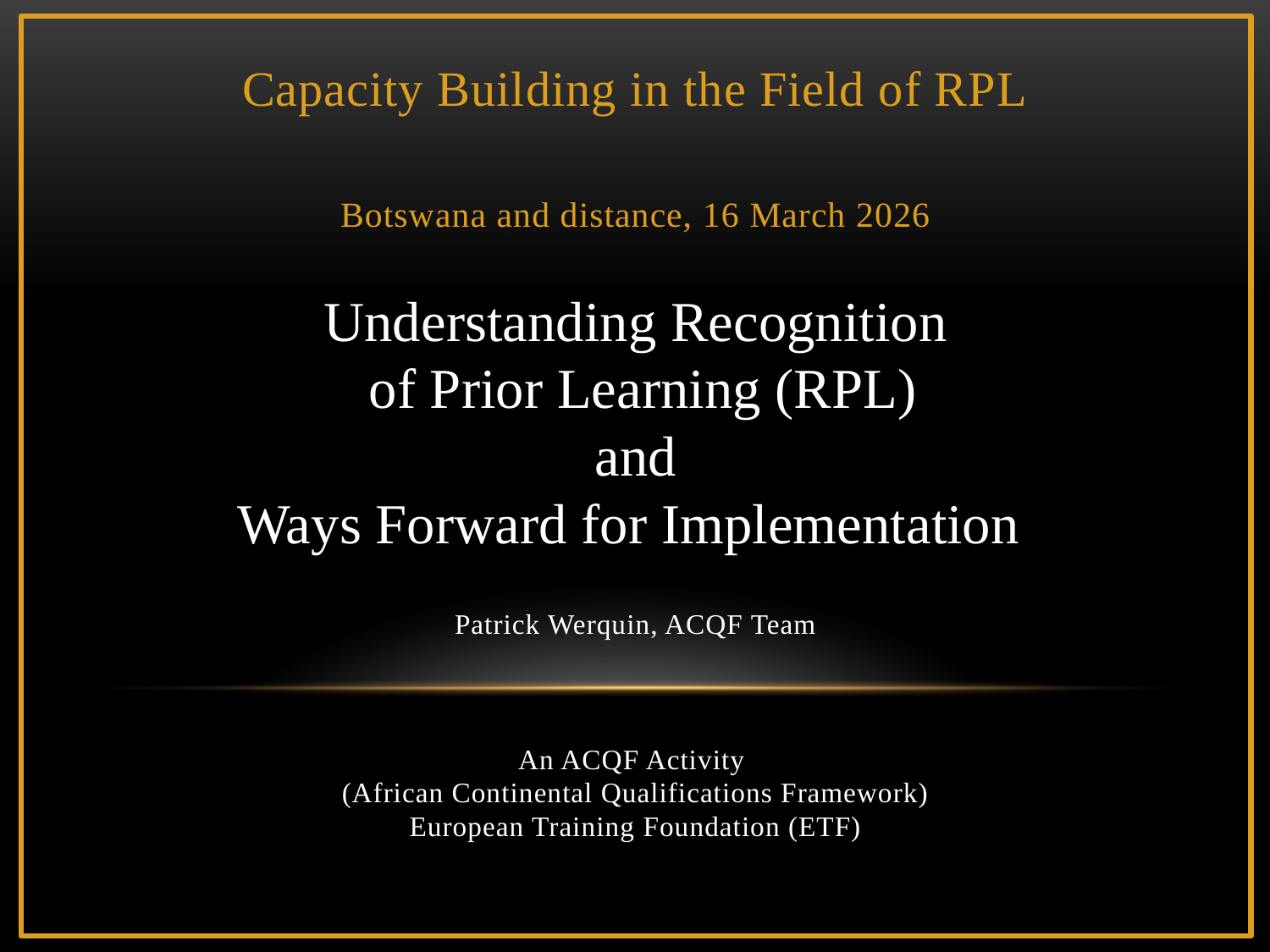

# Capacity Building in the Field of RPL Botswana and distance, 16 March 2026 Understanding Recognition of Prior Learning (RPL) and Ways Forward for Implementation Patrick Werquin, ACQF Team An ACQF Activity (African Continental Qualifications Framework) European Training Foundation (ETF)